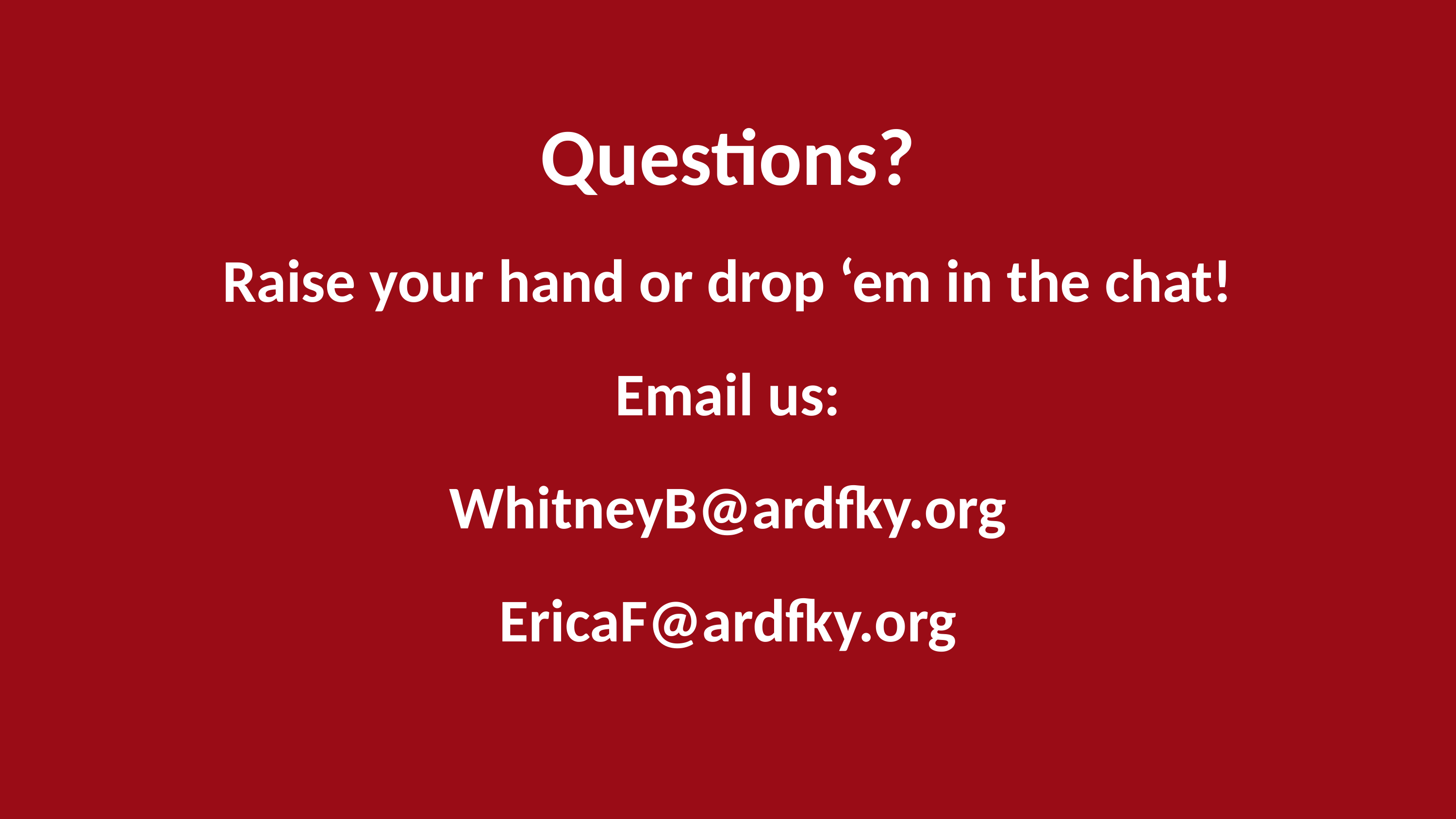

Questions?
Raise your hand or drop ‘em in the chat!
Email us:
WhitneyB@ardfky.org
EricaF@ardfky.org